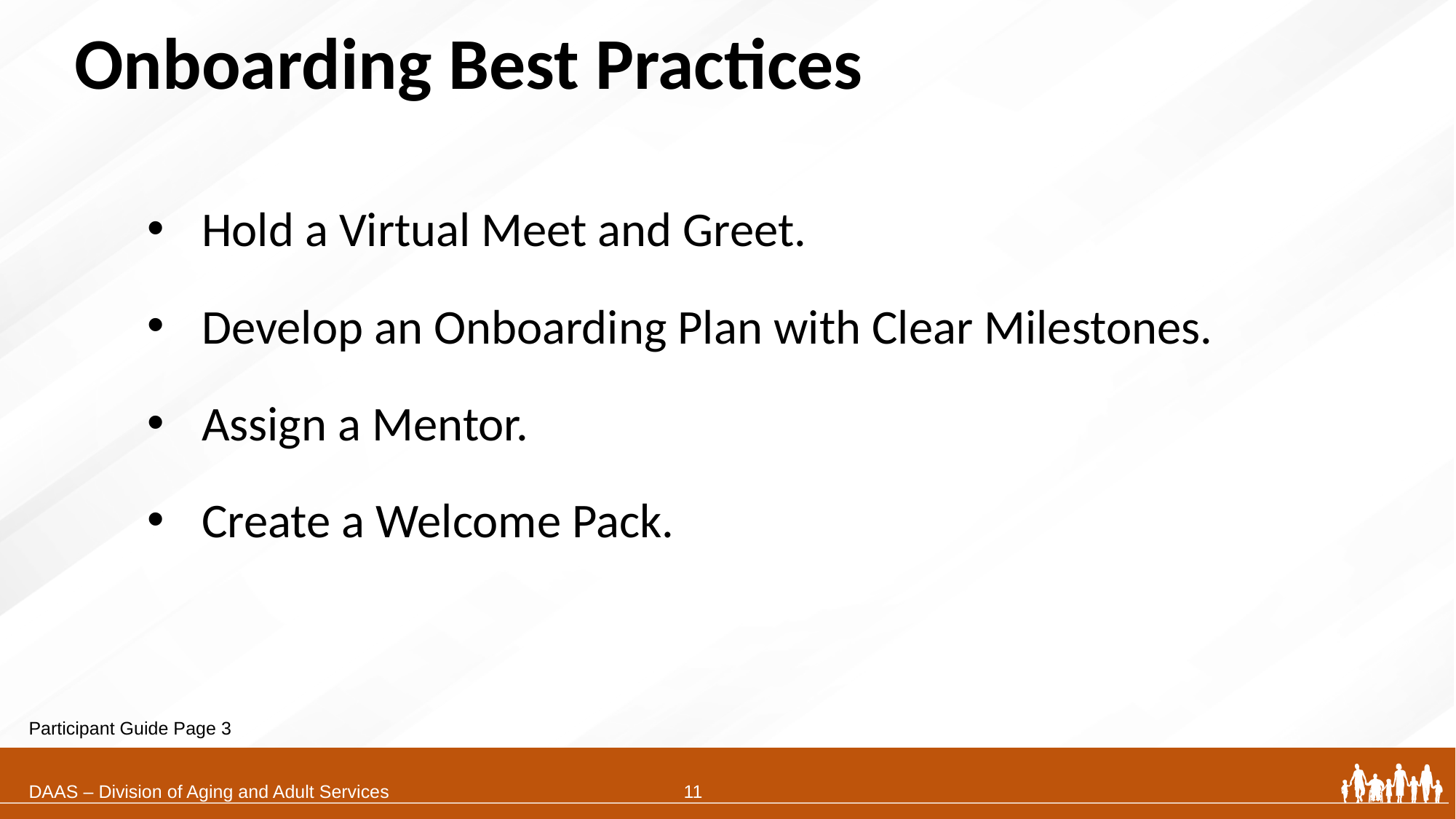

# Onboarding Best Practices
Hold a Virtual Meet and Greet.
Develop an Onboarding Plan with Clear Milestones.
Assign a Mentor.
Create a Welcome Pack.

Participant Guide Page 3